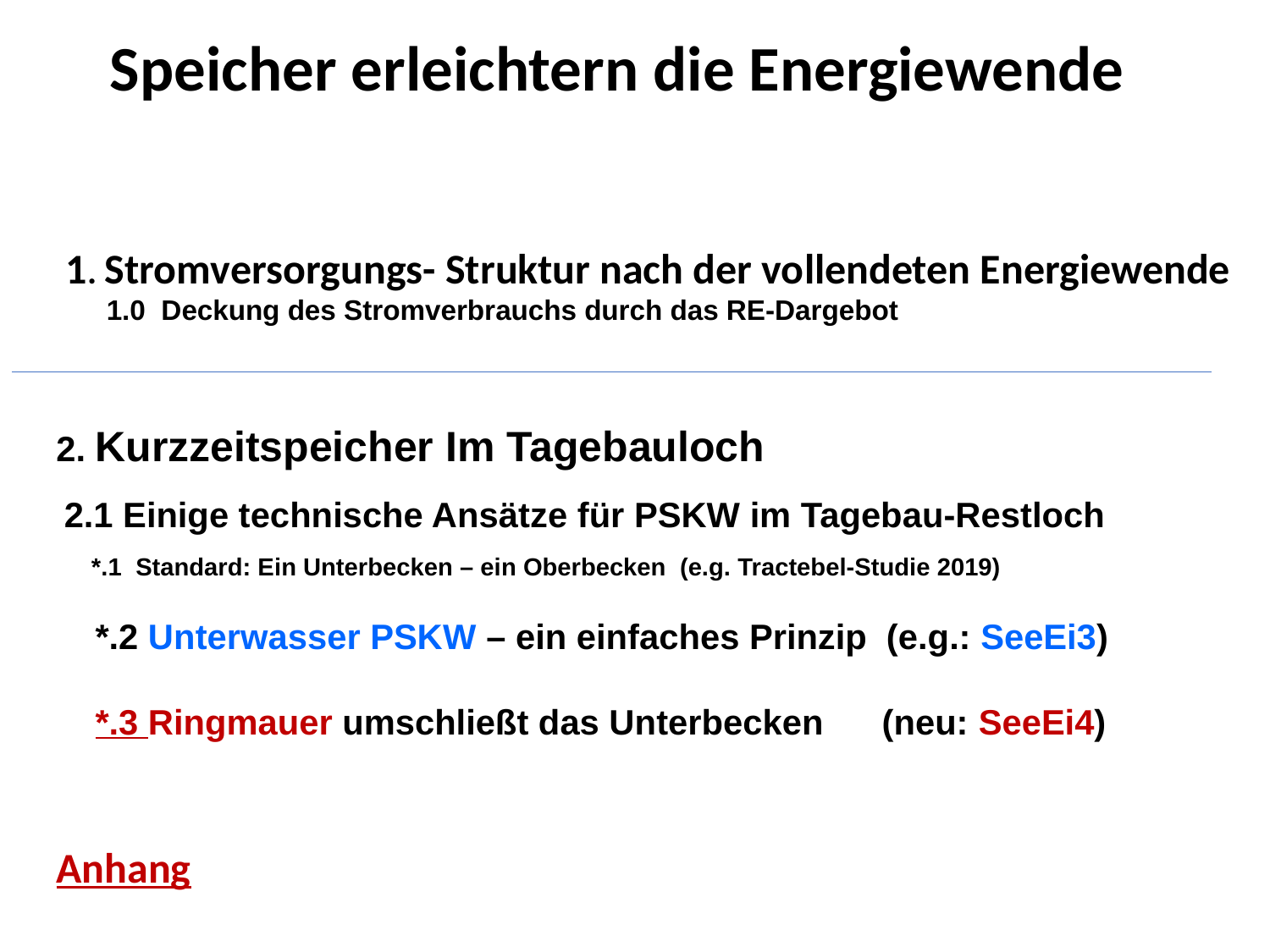

Speicher erleichtern die Energiewende
 1. Stromversorgungs- Struktur nach der vollendeten Energiewende
1.0  Deckung des Stromverbrauchs durch das RE-Dargebot

2. Kurzzeitspeicher Im Tagebauloch

 2.1 Einige technische Ansätze für PSKW im Tagebau-Restloch

     *.1  Standard: Ein Unterbecken – ein Oberbecken  (e.g. Tractebel-Studie 2019)

    *.2 Unterwasser PSKW – ein einfaches Prinzip  (e.g.: SeeEi3)

    *.3 Ringmauer umschließt das Unterbecken      (neu: SeeEi4)

Anhang